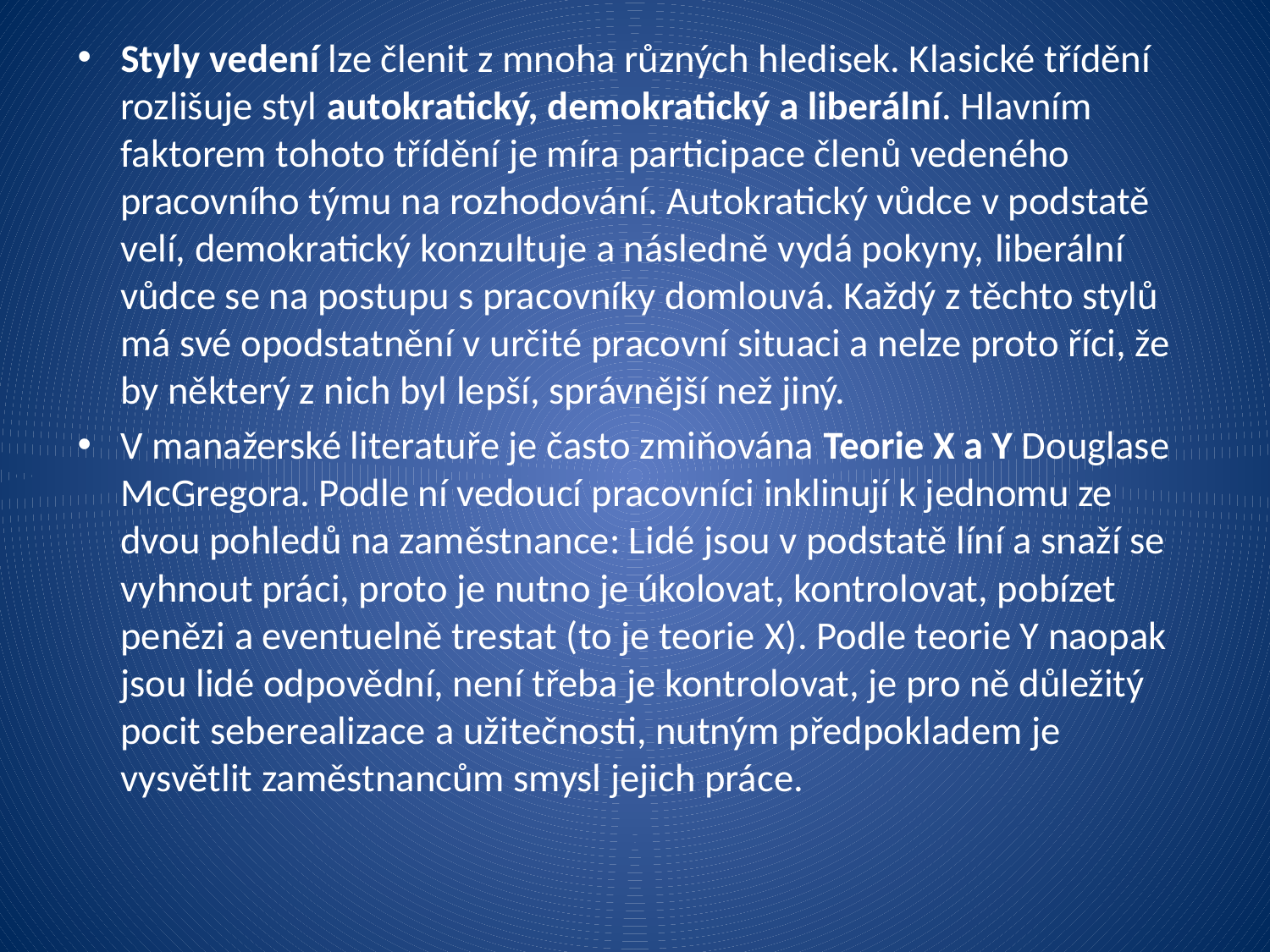

Styly vedení lze členit z mnoha různých hledisek. Klasické třídění rozlišuje styl autokratický, demokratický a liberální. Hlavním faktorem tohoto třídění je míra participace členů vedeného pracovního týmu na rozhodování. Autokratický vůdce v podstatě velí, demokratický konzultuje a následně vydá pokyny, liberální vůdce se na postupu s pracovníky domlouvá. Každý z těchto stylů má své opodstatnění v určité pracovní situaci a nelze proto říci, že by některý z nich byl lepší, správnější než jiný.
V manažerské literatuře je často zmiňována Teorie X a Y Douglase McGregora. Podle ní vedoucí pracovníci inklinují k jednomu ze dvou pohledů na zaměstnance: Lidé jsou v podstatě líní a snaží se vyhnout práci, proto je nutno je úkolovat, kontrolovat, pobízet penězi a eventuelně trestat (to je teorie X). Podle teorie Y naopak jsou lidé odpovědní, není třeba je kontrolovat, je pro ně důležitý pocit seberealizace a užitečnosti, nutným předpokladem je vysvětlit zaměstnancům smysl jejich práce.